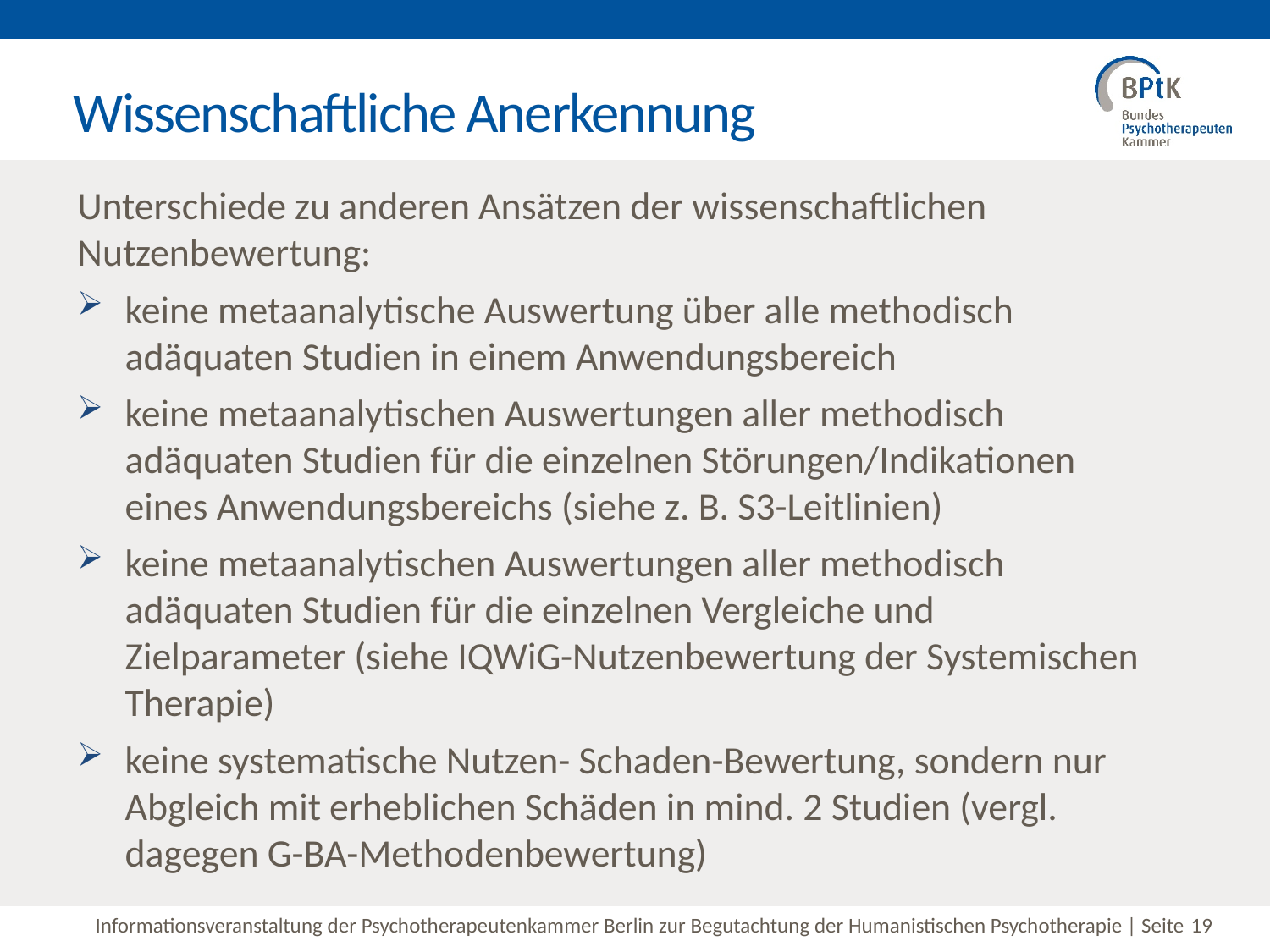

# Wissenschaftliche Anerkennung
Unterschiede zu anderen Ansätzen der wissenschaftlichen Nutzenbewertung:
keine metaanalytische Auswertung über alle methodisch adäquaten Studien in einem Anwendungsbereich
keine metaanalytischen Auswertungen aller methodisch adäquaten Studien für die einzelnen Störungen/Indikationen eines Anwendungsbereichs (siehe z. B. S3-Leitlinien)
keine metaanalytischen Auswertungen aller methodisch adäquaten Studien für die einzelnen Vergleiche und Zielparameter (siehe IQWiG-Nutzenbewertung der Systemischen Therapie)
keine systematische Nutzen- Schaden-Bewertung, sondern nur Abgleich mit erheblichen Schäden in mind. 2 Studien (vergl. dagegen G-BA-Methodenbewertung)